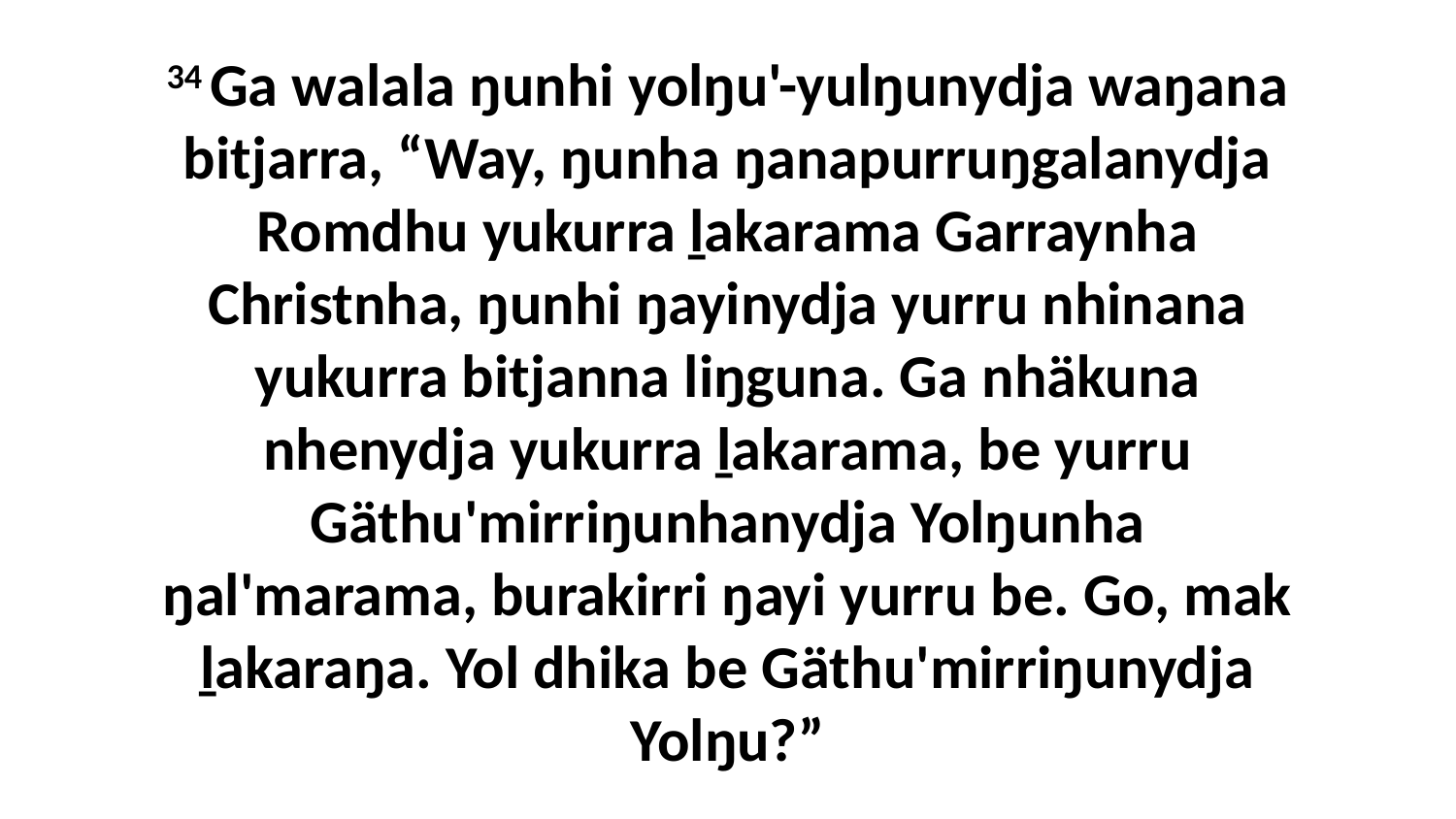

34 Ga walala ŋunhi yolŋu'-yulŋunydja waŋana bitjarra, “Way, ŋunha ŋanapurruŋgalanydja Romdhu yukurra ḻakarama Garraynha Christnha, ŋunhi ŋayinydja yurru nhinana yukurra bitjanna liŋguna. Ga nhäkuna nhenydja yukurra ḻakarama, be yurru Gäthu'mirriŋunhanydja Yolŋunha ŋal'marama, burakirri ŋayi yurru be. Go, mak ḻakaraŋa. Yol dhika be Gäthu'mirriŋunydja Yolŋu?”